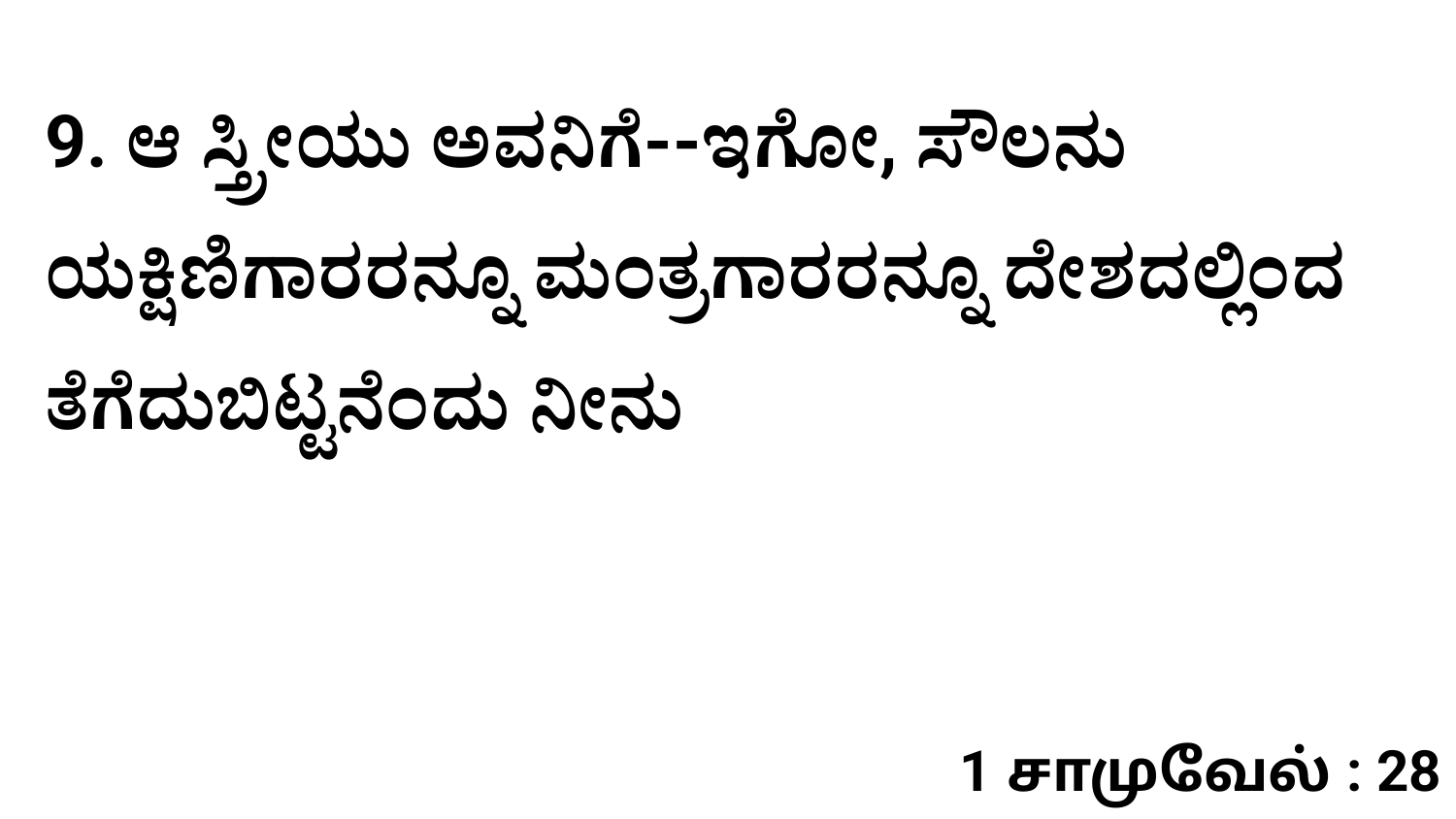

9. ಆ ಸ್ತ್ರೀಯು ಅವನಿಗೆ--ಇಗೋ, ಸೌಲನು ಯಕ್ಷಿಣಿಗಾರರನ್ನೂ ಮಂತ್ರಗಾರರನ್ನೂ ದೇಶದಲ್ಲಿಂದ ತೆಗೆದುಬಿಟ್ಟನೆಂದು ನೀನು
1 சாமுவேல் : 28